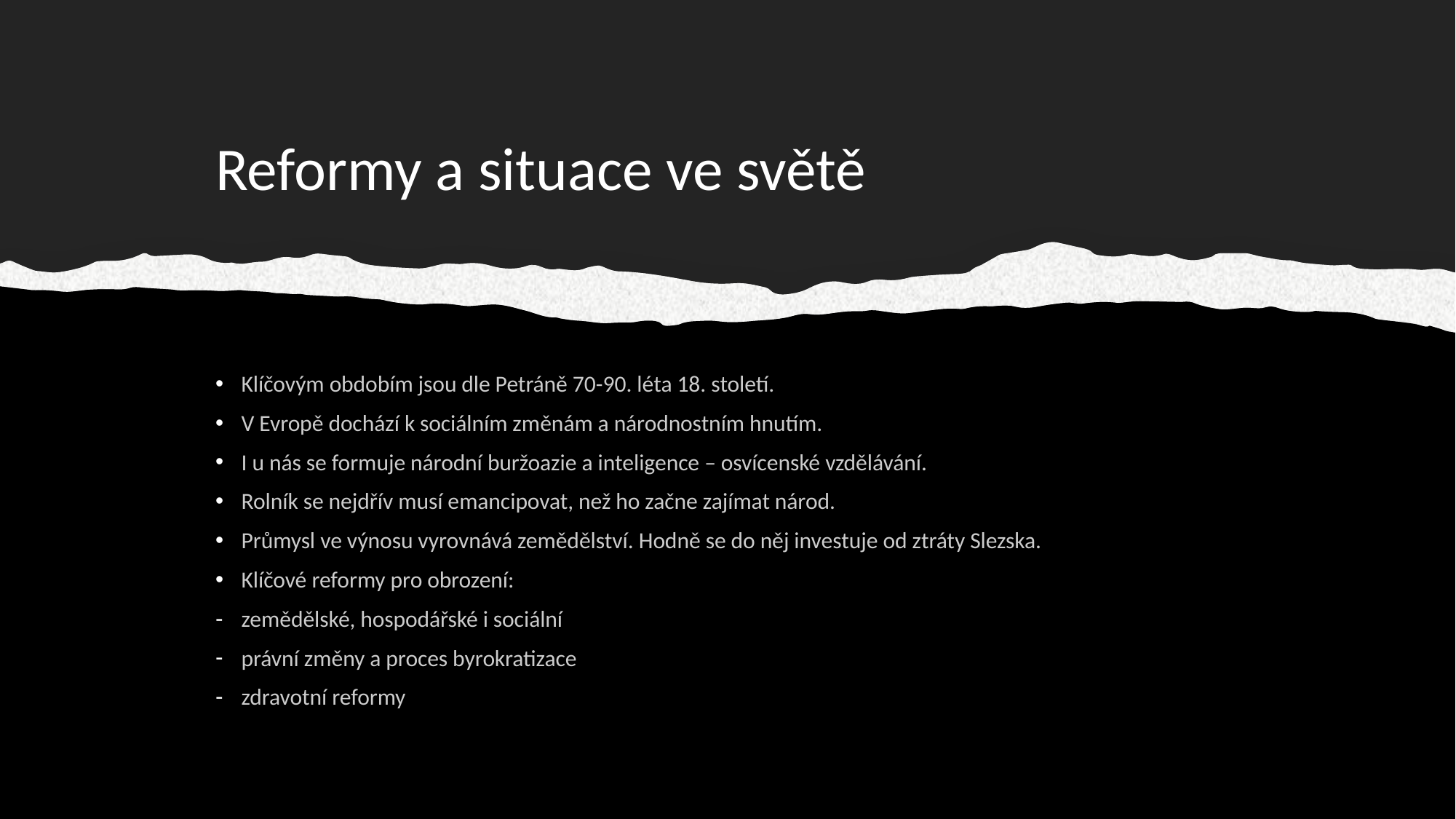

# Reformy a situace ve světě

Klíčovým obdobím jsou dle Petráně 70-90. léta 18. století.
V Evropě dochází k sociálním změnám a národnostním hnutím.
I u nás se formuje národní buržoazie a inteligence – osvícenské vzdělávání.
Rolník se nejdřív musí emancipovat, než ho začne zajímat národ.
Průmysl ve výnosu vyrovnává zemědělství. Hodně se do něj investuje od ztráty Slezska.
Klíčové reformy pro obrození:
zemědělské, hospodářské i sociální
právní změny a proces byrokratizace
zdravotní reformy